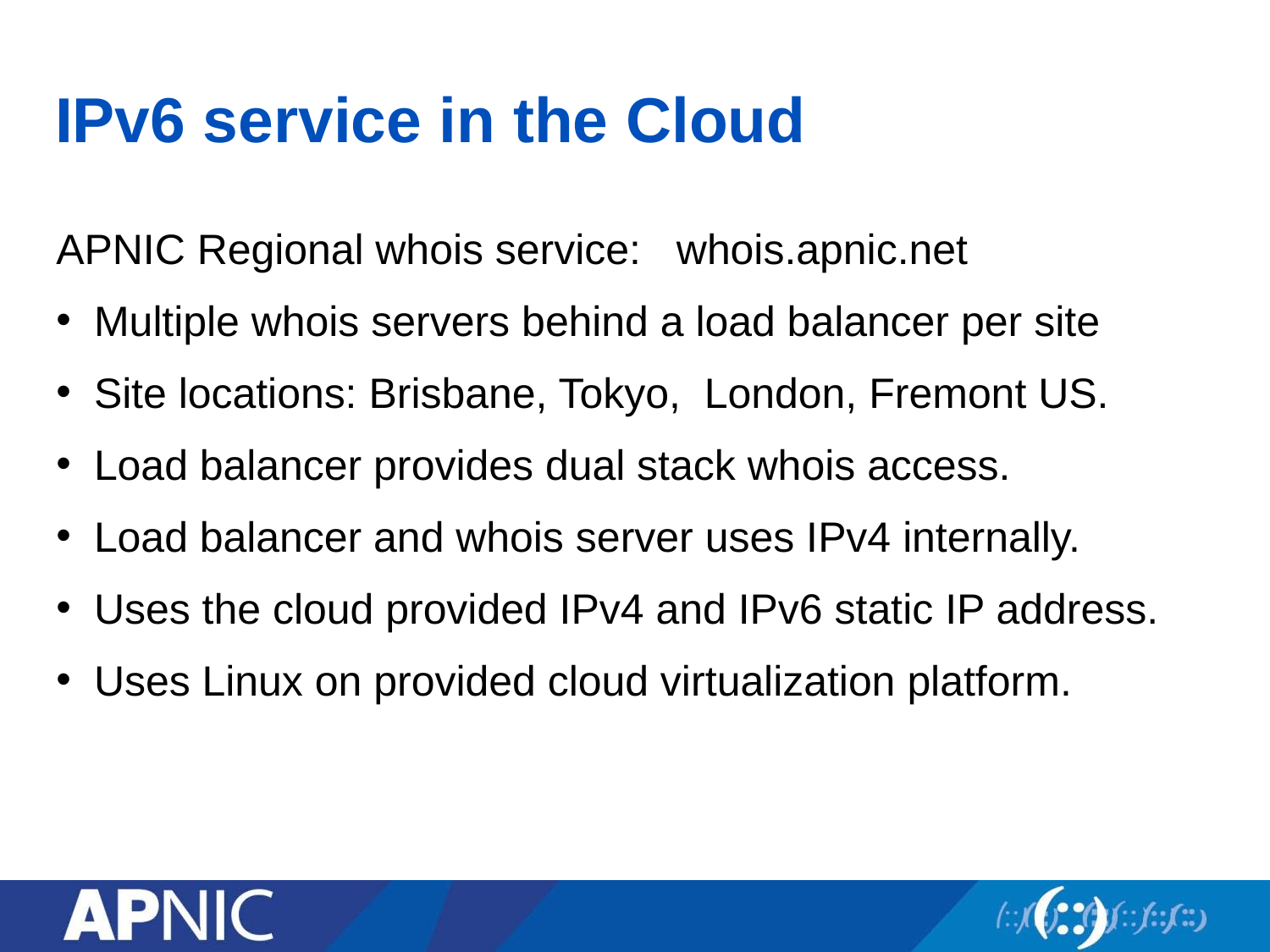

# IPv6 service in the Cloud
APNIC Regional whois service:   whois.apnic.net
Multiple whois servers behind a load balancer per site
Site locations: Brisbane, Tokyo,  London, Fremont US.
Load balancer provides dual stack whois access.
Load balancer and whois server uses IPv4 internally.
Uses the cloud provided IPv4 and IPv6 static IP address.
Uses Linux on provided cloud virtualization platform.